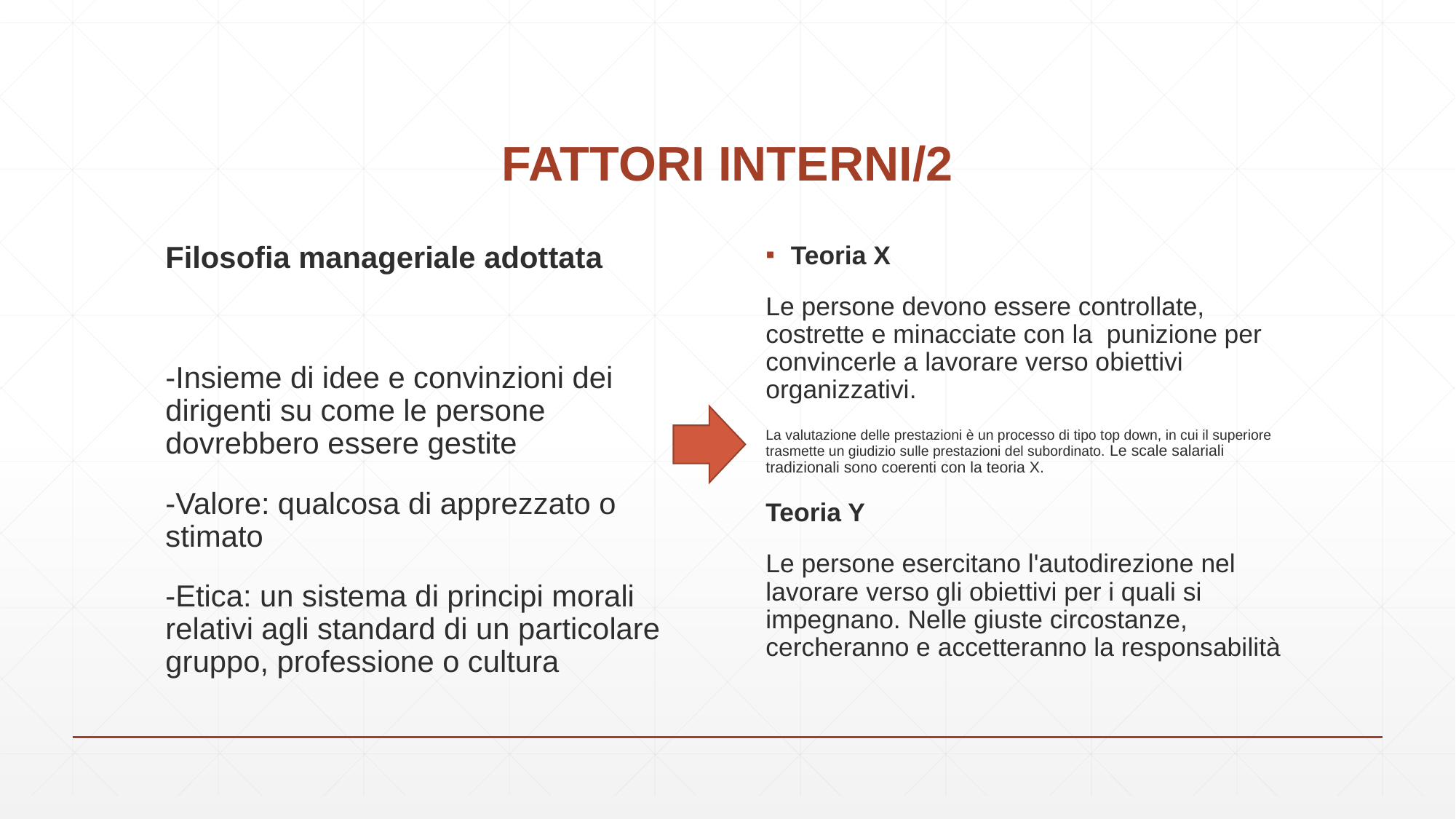

# FATTORI INTERNI/2
Filosofia manageriale adottata

-Insieme di idee e convinzioni dei dirigenti su come le persone dovrebbero essere gestite
-Valore: qualcosa di apprezzato o stimato
-Etica: un sistema di principi morali relativi agli standard di un particolare gruppo, professione o cultura
Teoria X
Le persone devono essere controllate, costrette e minacciate con la  punizione per convincerle a lavorare verso obiettivi organizzativi.
La valutazione delle prestazioni è un processo di tipo top down, in cui il superiore trasmette un giudizio sulle prestazioni del subordinato. Le scale salariali tradizionali sono coerenti con la teoria X.
Teoria Y
Le persone esercitano l'autodirezione nel lavorare verso gli obiettivi per i quali si impegnano. Nelle giuste circostanze, cercheranno e accetteranno la responsabilità